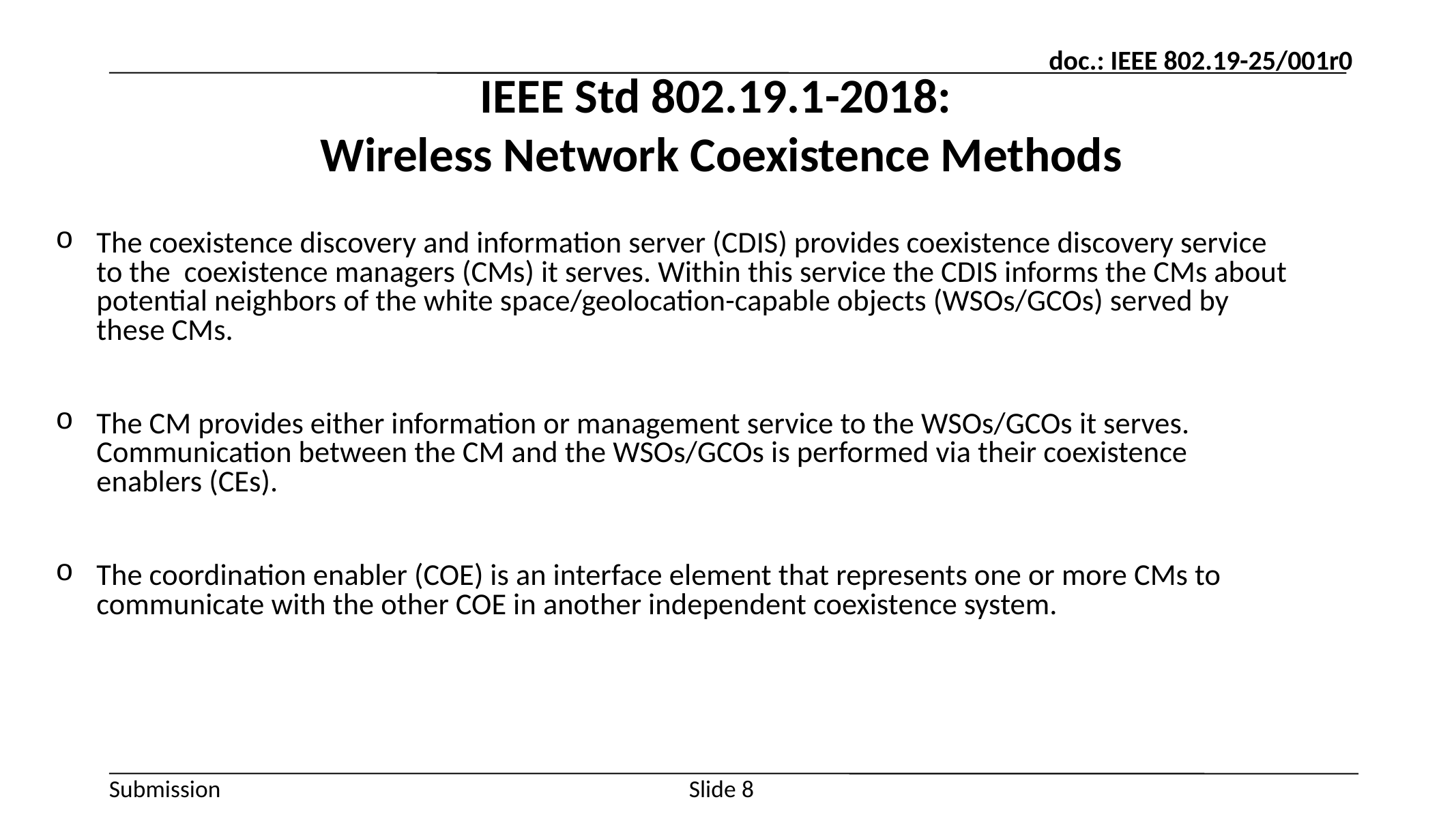

# IEEE Std 802.19.1-2018: Wireless Network Coexistence Methods

The coexistence discovery and information server (CDIS) provides coexistence discovery service to the  coexistence managers (CMs) it serves. Within this service the CDIS informs the CMs about potential neighbors of the white space/geolocation-capable objects (WSOs/GCOs) served by these CMs.

The CM provides either information or management service to the WSOs/GCOs it serves. Communication between the CM and the WSOs/GCOs is performed via their coexistence enablers (CEs).

The coordination enabler (COE) is an interface element that represents one or more CMs to communicate with the other COE in another independent coexistence system.

Slide 8